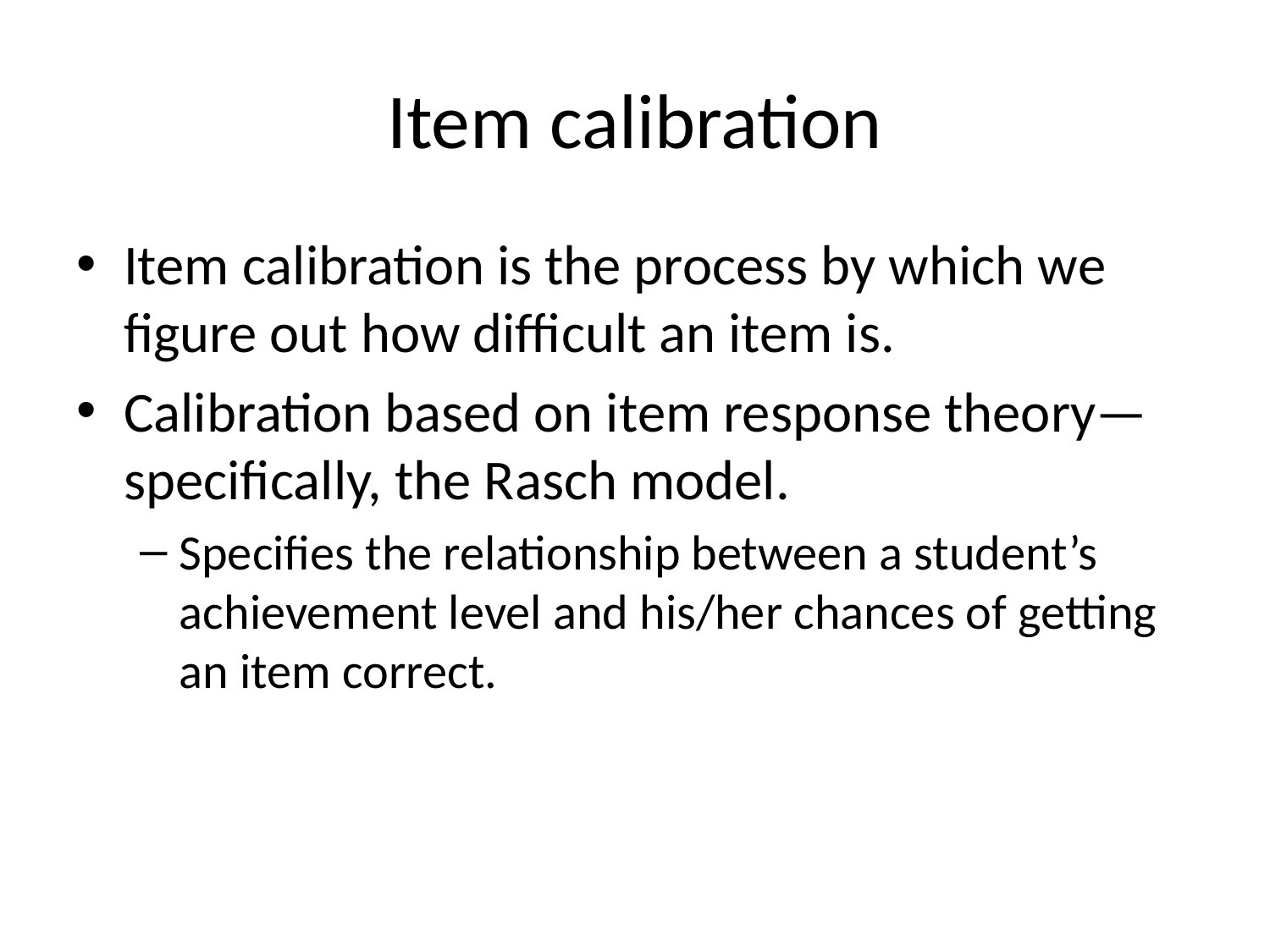

# Item calibration
Item calibration is the process by which we figure out how difficult an item is.
Calibration based on item response theory—specifically, the Rasch model.
Specifies the relationship between a student’s achievement level and his/her chances of getting an item correct.